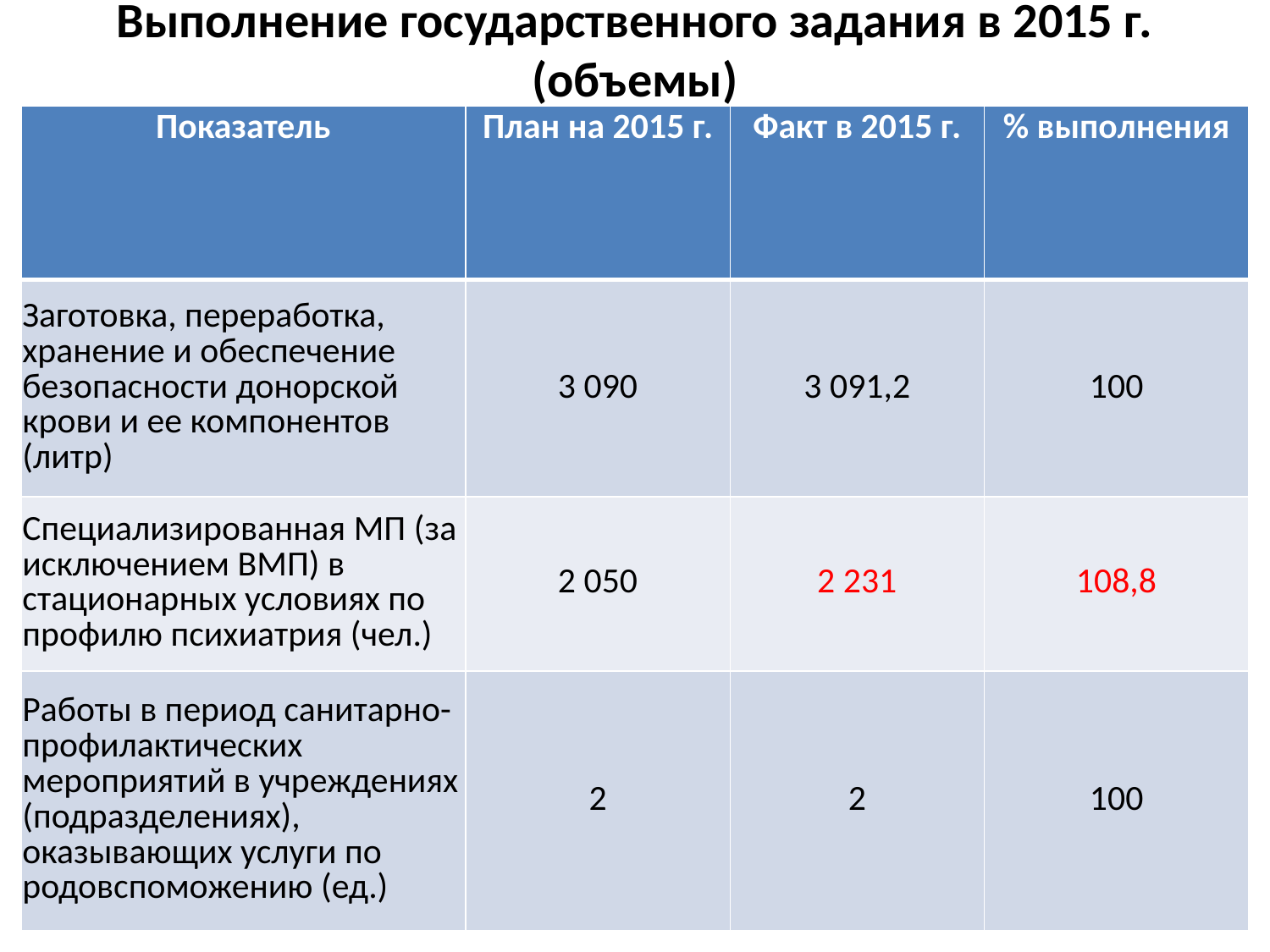

# Выполнение государственного задания в 2015 г. (объемы)
| Показатель | План на 2015 г. | Факт в 2015 г. | % выполнения |
| --- | --- | --- | --- |
| Заготовка, переработка, хранение и обеспечение безопасности донорской крови и ее компонентов (литр) | 3 090 | 3 091,2 | 100 |
| Специализированная МП (за исключением ВМП) в стационарных условиях по профилю психиатрия (чел.) | 2 050 | 2 231 | 108,8 |
| Работы в период санитарно-профилактических мероприятий в учреждениях (подразделениях), оказывающих услуги по родовспоможению (ед.) | 2 | 2 | 100 |